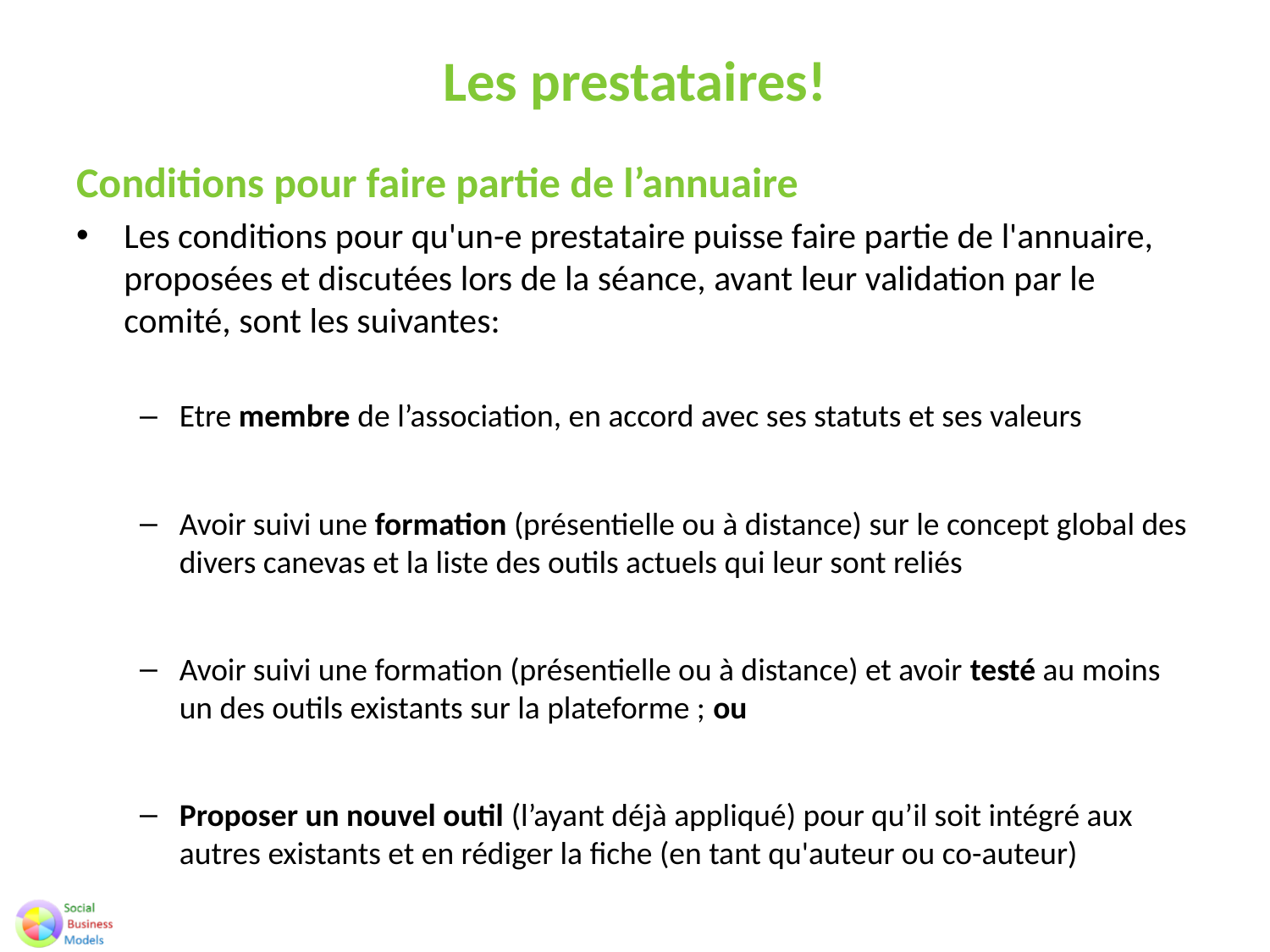

# Les prestataires!
Conditions pour faire partie de l’annuaire
Les conditions pour qu'un-e prestataire puisse faire partie de l'annuaire, proposées et discutées lors de la séance, avant leur validation par le comité, sont les suivantes:

Etre membre de l’association, en accord avec ses statuts et ses valeurs

Avoir suivi une formation (présentielle ou à distance) sur le concept global des divers canevas et la liste des outils actuels qui leur sont reliés

Avoir suivi une formation (présentielle ou à distance) et avoir testé au moins un des outils existants sur la plateforme ; ou

Proposer un nouvel outil (l’ayant déjà appliqué) pour qu’il soit intégré aux autres existants et en rédiger la fiche (en tant qu'auteur ou co-auteur)